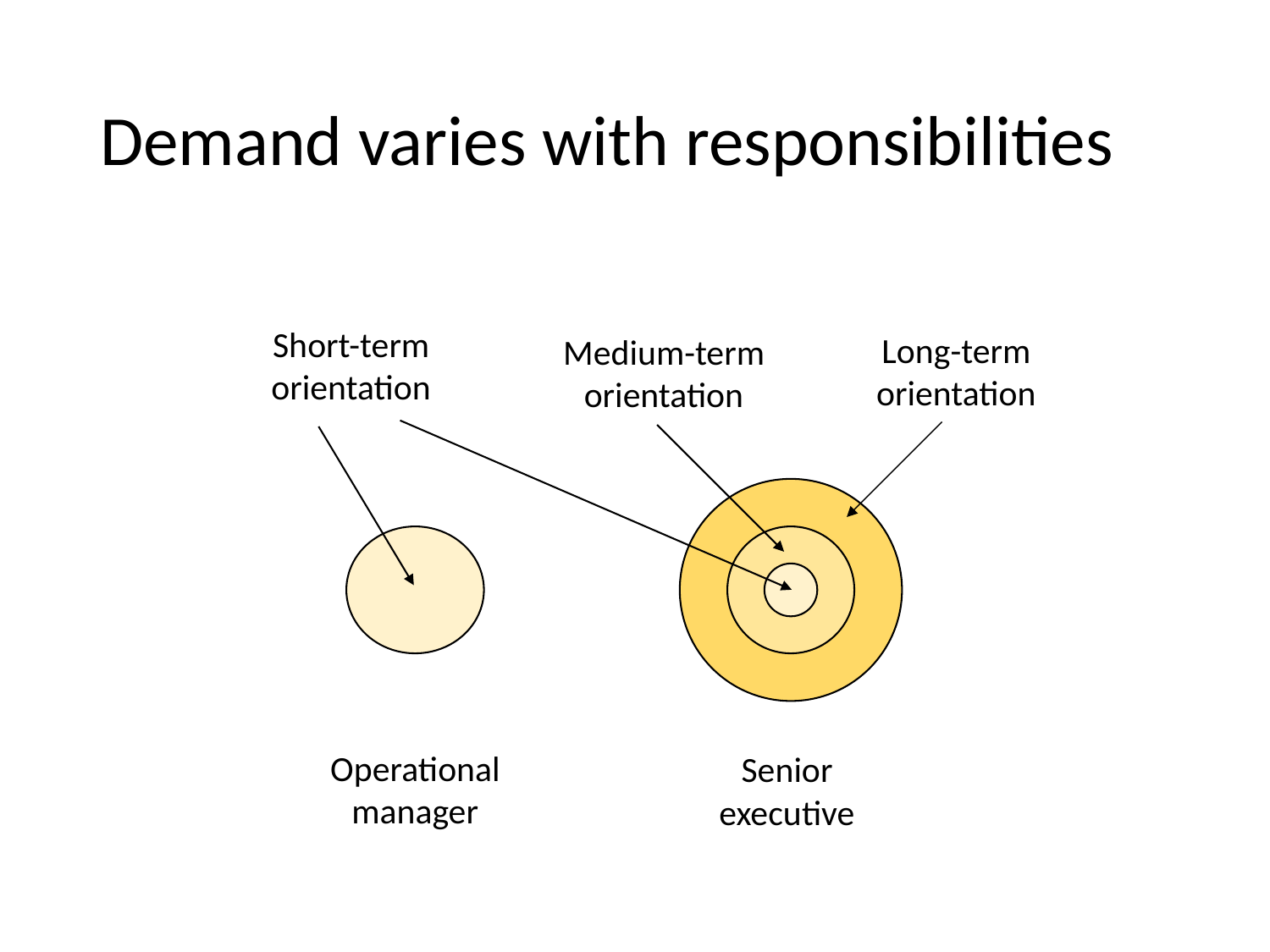

# Demand varies with responsibilities
Short-term orientation
Long-term orientation
Medium-term orientation

Operational manager
Senior executive